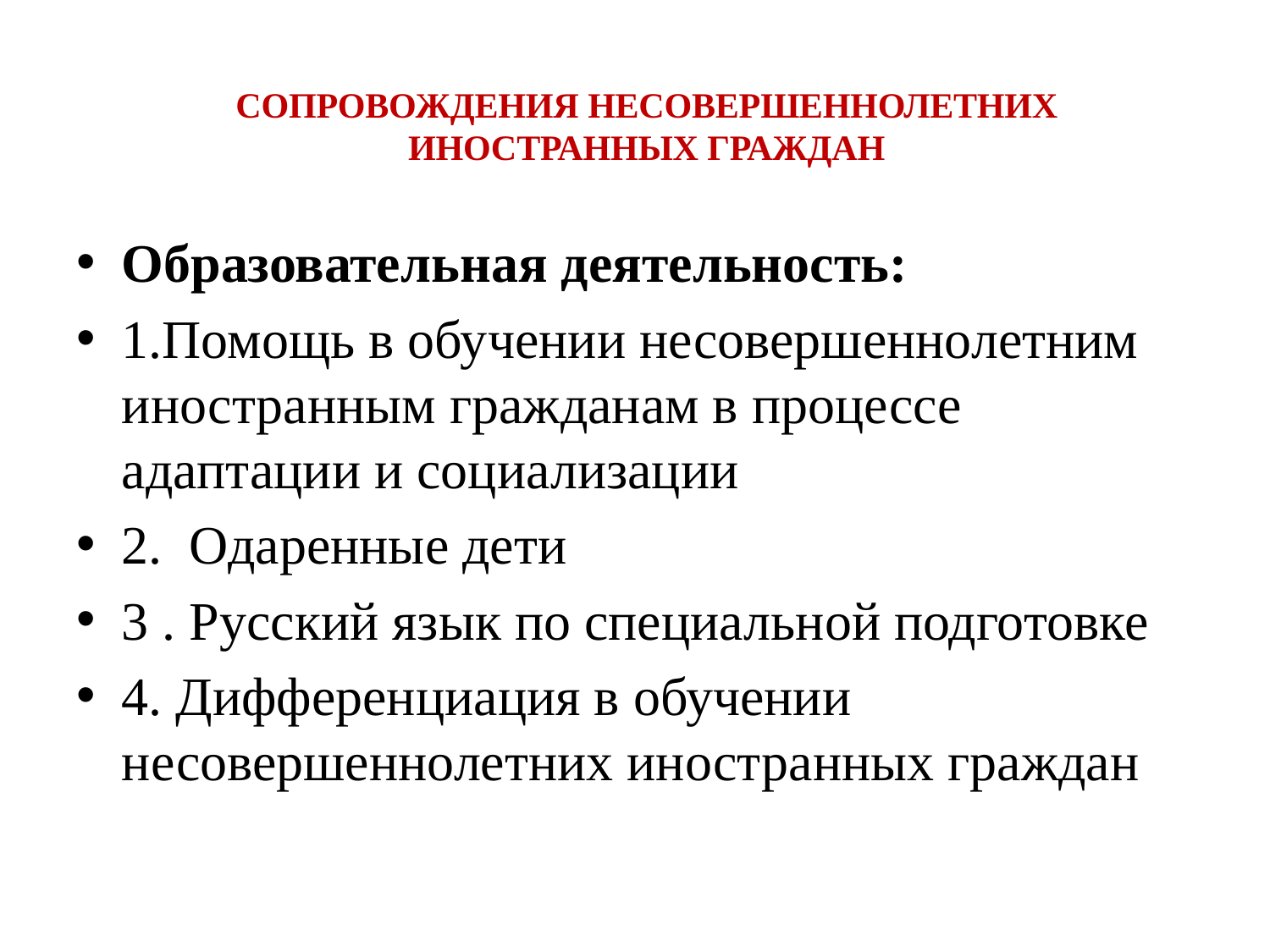

# СОПРОВОЖДЕНИЯ НЕСОВЕРШЕННОЛЕТНИХ ИНОСТРАННЫХ ГРАЖДАН
Образовательная деятельность:
1.Помощь в обучении несовершеннолетним иностранным гражданам в процессе адаптации и социализации
2.  Одаренные дети
3 . Русский язык по специальной подготовке
4. Дифференциация в обучении несовершеннолетних иностранных граждан